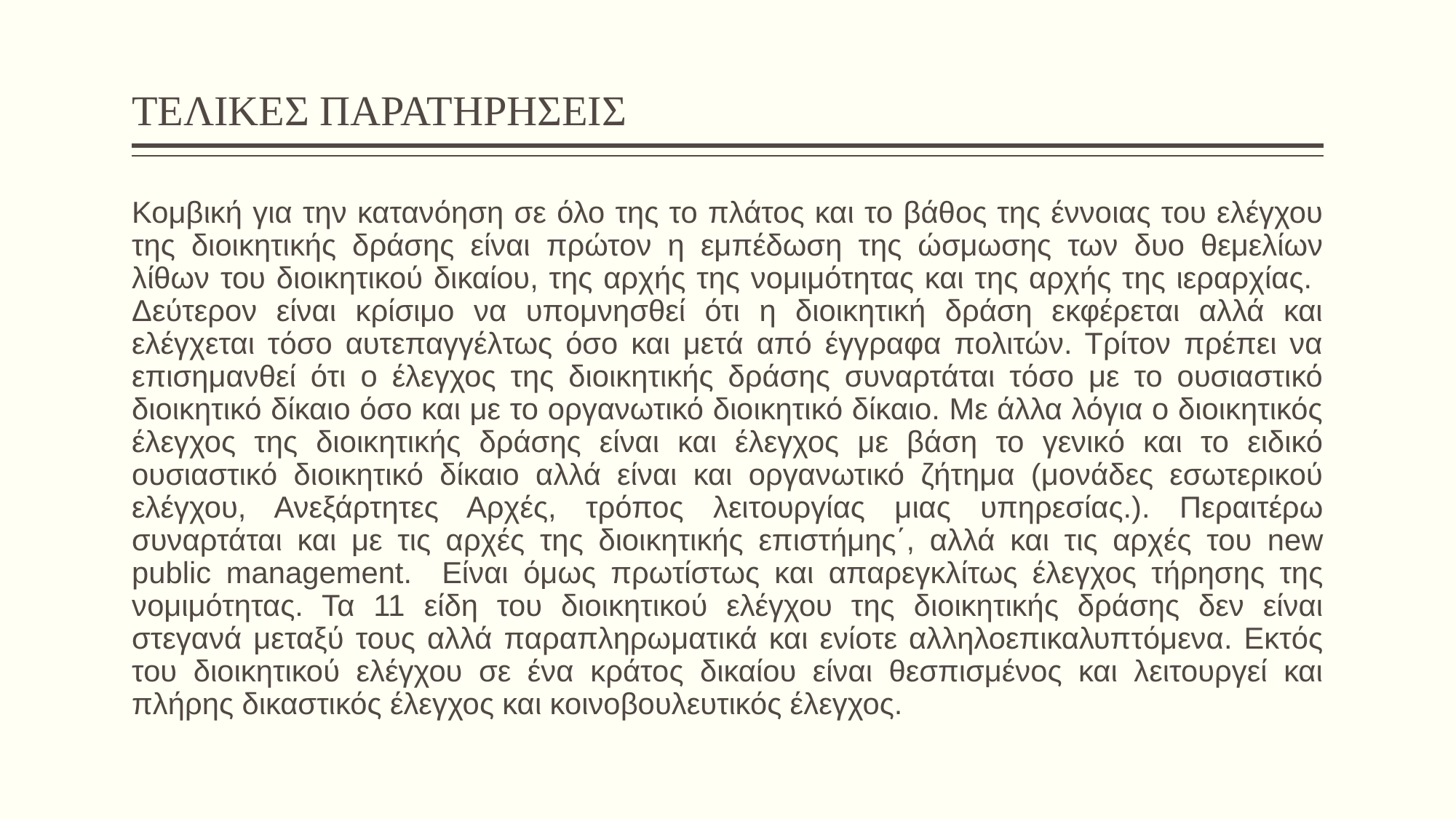

# ΤΕΛΙΚΕΣ ΠΑΡΑΤΗΡΗΣΕΙΣ
Κομβική για την κατανόηση σε όλο της το πλάτος και το βάθος της έννοιας του ελέγχου της διοικητικής δράσης είναι πρώτον η εμπέδωση της ώσμωσης των δυο θεμελίων λίθων του διοικητικού δικαίου, της αρχής της νομιμότητας και της αρχής της ιεραρχίας.  Δεύτερον είναι κρίσιμο να υπομνησθεί ότι η διοικητική δράση εκφέρεται αλλά και ελέγχεται τόσο αυτεπαγγέλτως όσο και μετά από έγγραφα πολιτών. Τρίτον πρέπει να επισημανθεί ότι ο έλεγχος της διοικητικής δράσης συναρτάται τόσο με το ουσιαστικό διοικητικό δίκαιο όσο και με το οργανωτικό διοικητικό δίκαιο. Με άλλα λόγια ο διοικητικός έλεγχος της διοικητικής δράσης είναι και έλεγχος με βάση το γενικό και το ειδικό ουσιαστικό διοικητικό δίκαιο αλλά είναι και οργανωτικό ζήτημα (μονάδες εσωτερικού ελέγχου, Ανεξάρτητες Αρχές, τρόπος λειτουργίας μιας υπηρεσίας.). Περαιτέρω συναρτάται και με τις αρχές της διοικητικής επιστήμης΄, αλλά και τις αρχές του new public management.  Είναι όμως πρωτίστως και απαρεγκλίτως έλεγχος τήρησης της νομιμότητας. Τα 11 είδη του διοικητικού ελέγχου της διοικητικής δράσης δεν είναι στεγανά μεταξύ τους αλλά παραπληρωματικά και ενίοτε αλληλοεπικαλυπτόμενα. Εκτός του διοικητικού ελέγχου σε ένα κράτος δικαίου είναι θεσπισμένος και λειτουργεί και πλήρης δικαστικός έλεγχος και κοινοβουλευτικός έλεγχος.